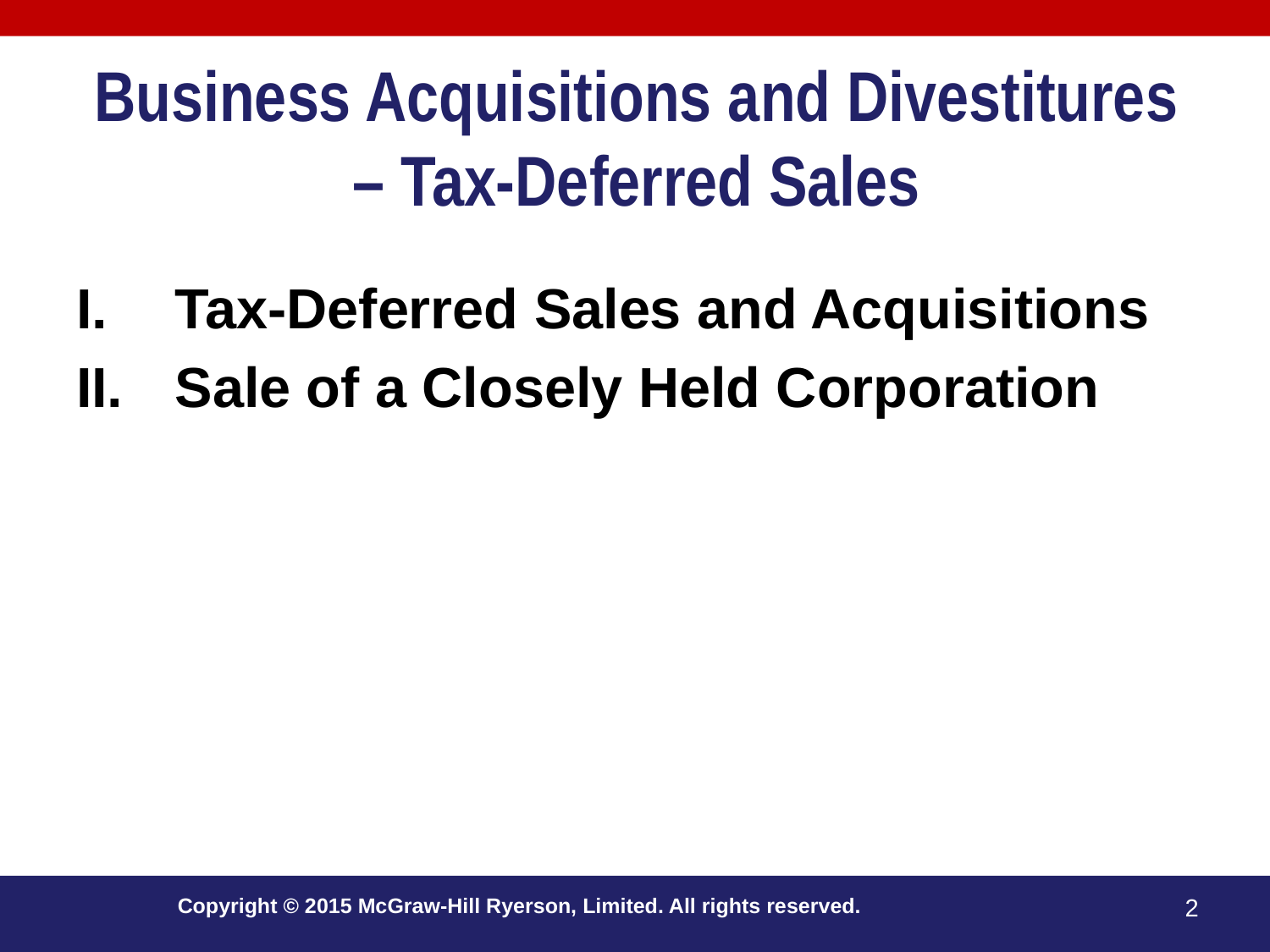

# Business Acquisitions and Divestitures – Tax-Deferred Sales
Tax-Deferred Sales and Acquisitions
Sale of a Closely Held Corporation
Copyright © 2015 McGraw-Hill Ryerson, Limited. All rights reserved.
2